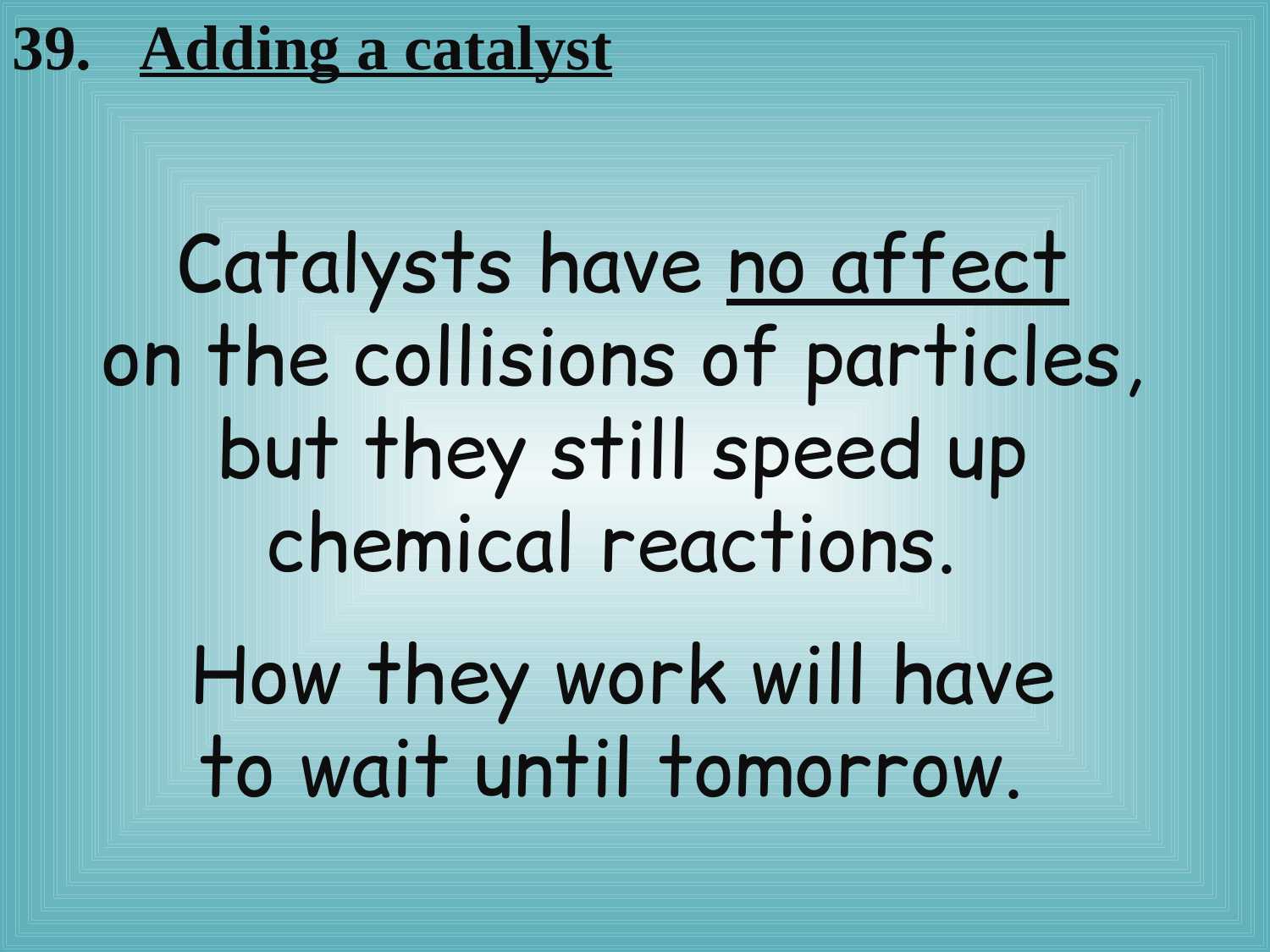

39.   Adding a catalyst
Catalysts have no affect
on the collisions of particles,
but they still speed up
chemical reactions.
How they work will have
to wait until tomorrow.